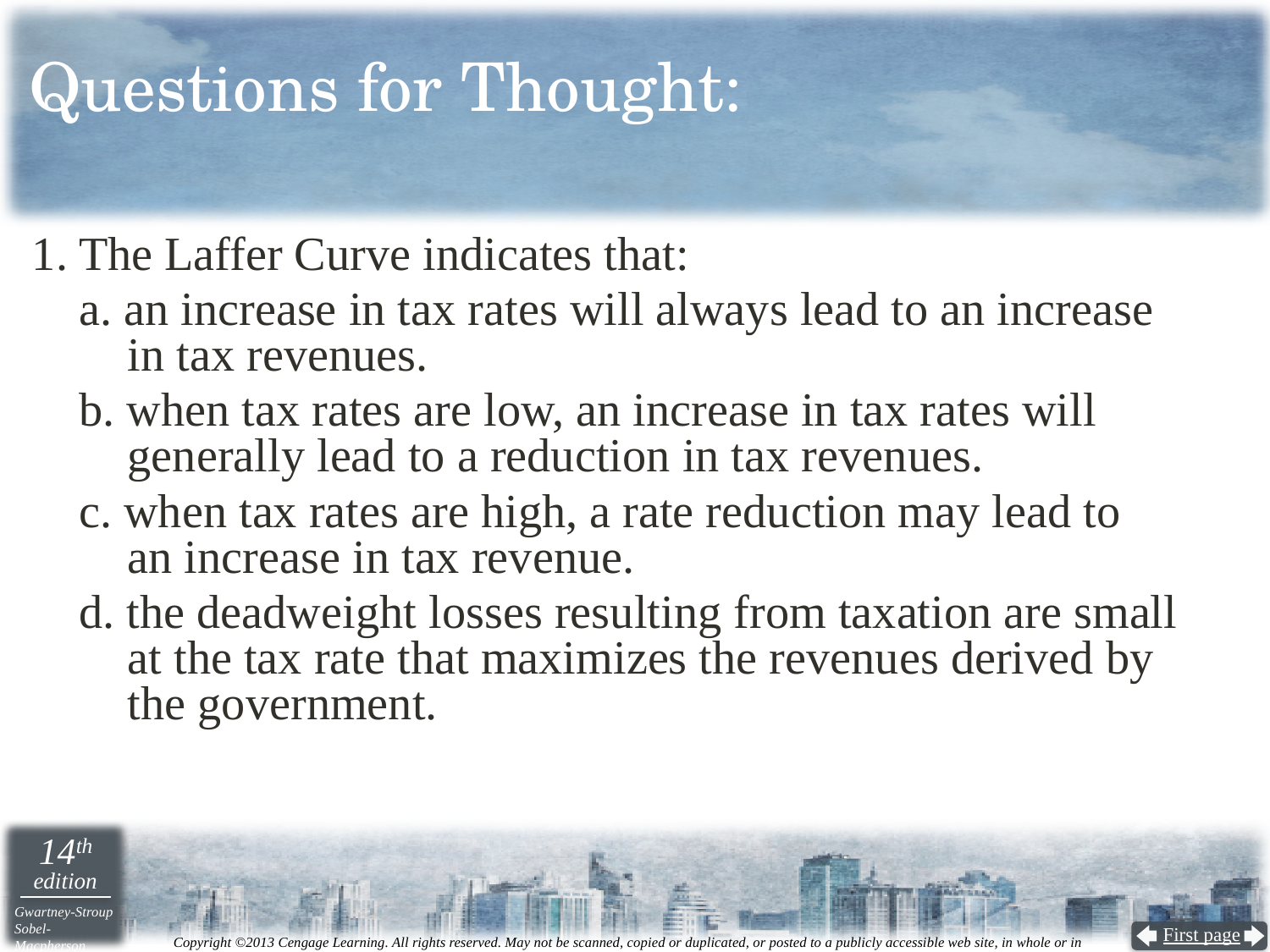

# Questions for Thought:
1. The Laffer Curve indicates that:
a. an increase in tax rates will always lead to an increase
in tax revenues.
b. when tax rates are low, an increase in tax rates will generally lead to a reduction in tax revenues.
c. when tax rates are high, a rate reduction may lead to
an increase in tax revenue.
d. the deadweight losses resulting from taxation are small
at the tax rate that maximizes the revenues derived by
the government.